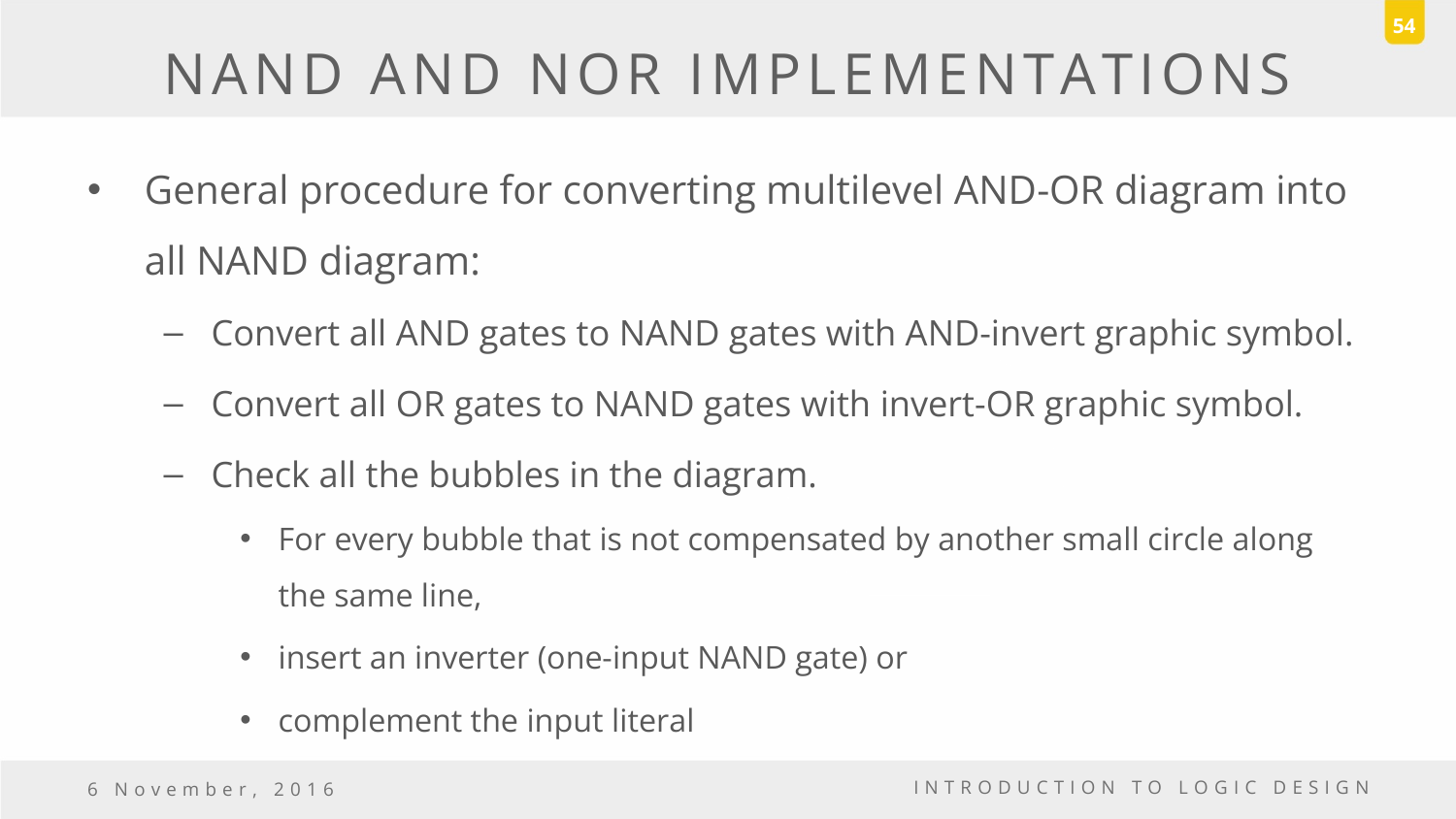

54
# NAND AND NOR IMPLEMENTATIONS
General procedure for converting multilevel AND-OR diagram into all NAND diagram:
Convert all AND gates to NAND gates with AND-invert graphic symbol.
Convert all OR gates to NAND gates with invert-OR graphic symbol.
Check all the bubbles in the diagram.
For every bubble that is not compensated by another small circle along the same line,
insert an inverter (one-input NAND gate) or
complement the input literal
6 November, 2016
INTRODUCTION TO LOGIC DESIGN